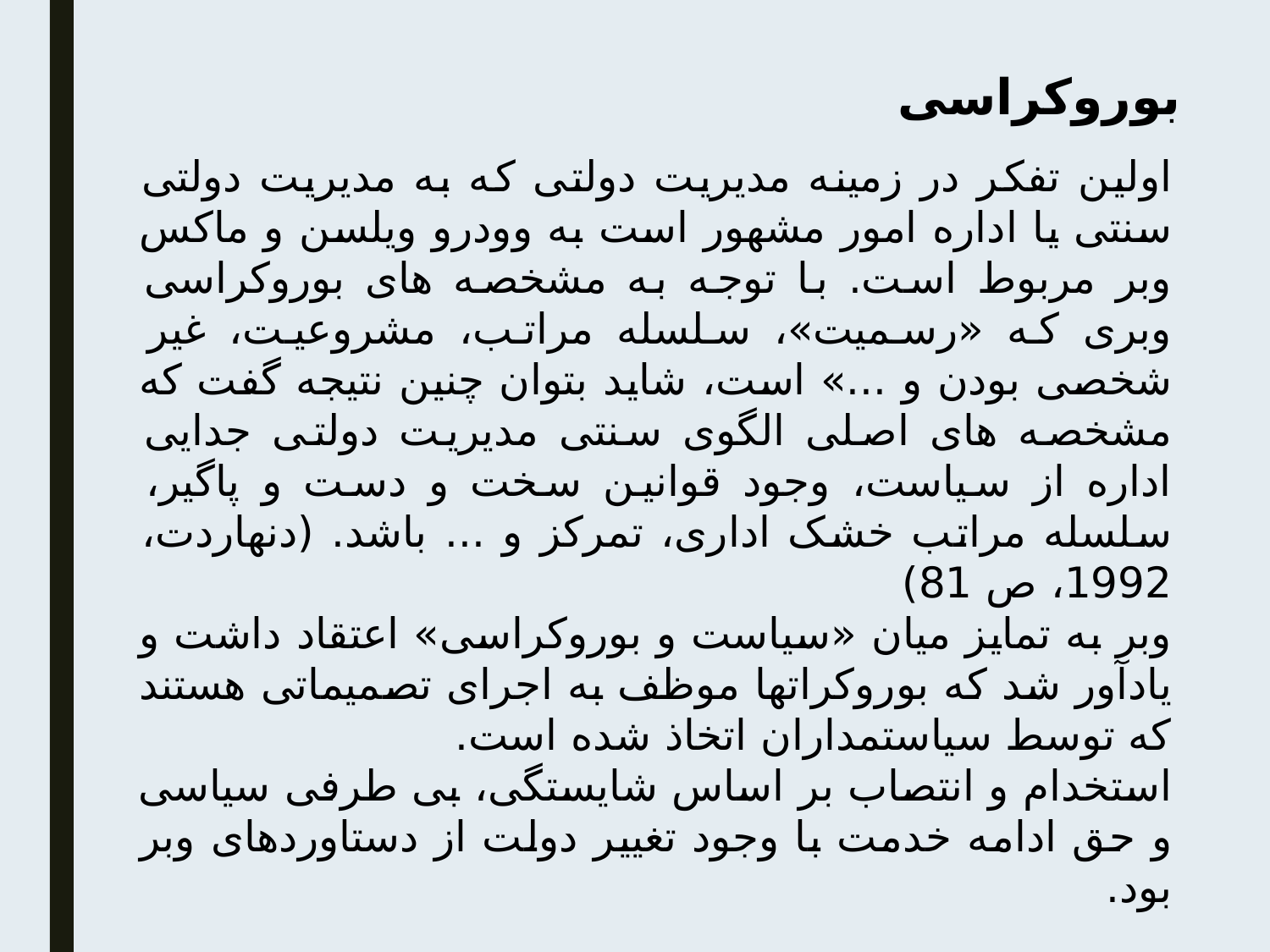

بوروکراسی
اولین تفکر در زمینه مدیریت دولتی که به مدیریت دولتی سنتی یا اداره امور مشهور است به وودرو ویلسن و ماکس وبر مربوط است. با توجه به مشخصه های بوروکراسی وبری که «رسمیت»، سلسله مراتب، مشروعیت، غیر شخصی بودن و ...» است، شاید بتوان چنین نتیجه گفت که مشخصه های اصلی الگوی سنتی مدیریت دولتی جدایی اداره از سیاست، وجود قوانین سخت و دست و پاگیر، سلسله مراتب خشک اداری، تمرکز و ... باشد. (دنهاردت، 1992، ص 81)
وبر به تمایز میان «سیاست و بوروکراسی» اعتقاد داشت و یادآور شد که بوروکراتها موظف به اجرای تصمیماتی هستند که توسط سیاستمداران اتخاذ شده است.
استخدام و انتصاب بر اساس شایستگی، بی طرفی سیاسی و حق ادامه خدمت با وجود تغییر دولت از دستاوردهای وبر بود.